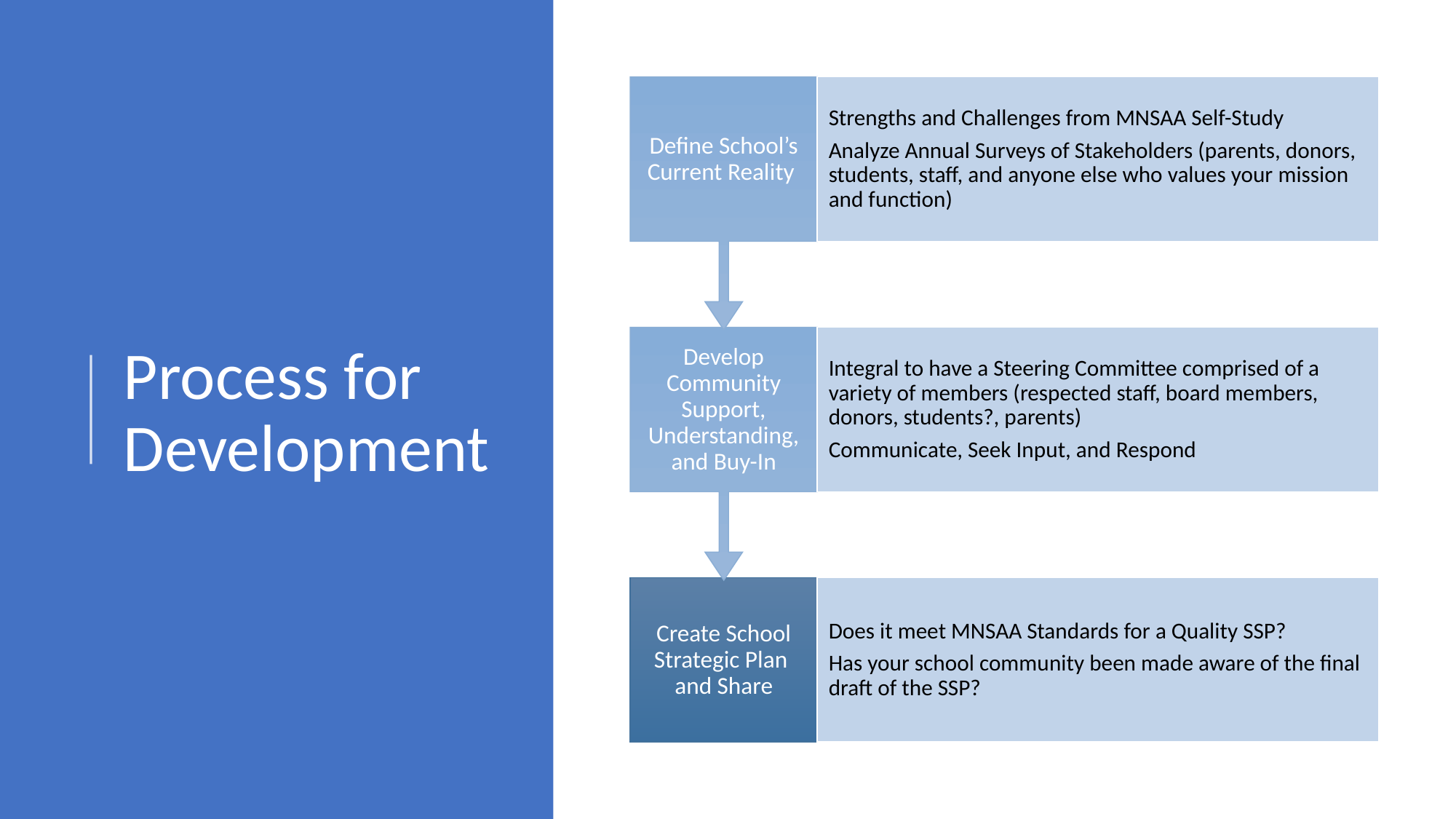

Define School’s Current Reality

Strengths and Challenges from MNSAA Self-Study
Analyze Annual Surveys of Stakeholders (parents, donors, students, staff, and anyone else who values your mission and function)

Develop Community Support, Understanding, and Buy-In

Integral to have a Steering Committee comprised of a variety of members (respected staff, board members, donors, students?, parents)
Communicate, Seek Input, and Respond

Create School Strategic Plan  and Share

Does it meet MNSAA Standards for a Quality SSP?
Has your school community been made aware of the final draft of the SSP?
# Process for Development